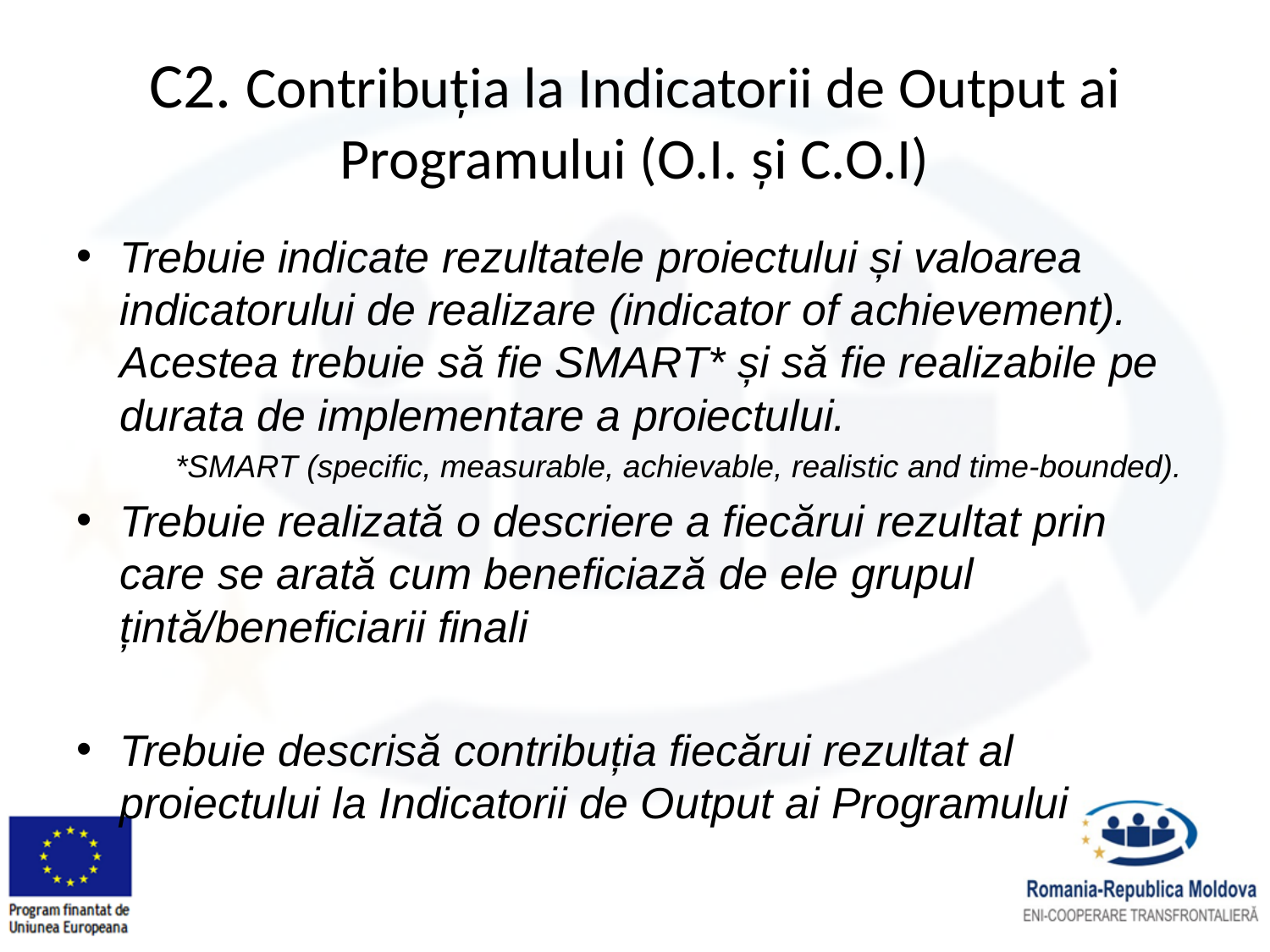

# C2. Contribuția la Indicatorii de Output ai Programului (O.I. și C.O.I)
Trebuie indicate rezultatele proiectului și valoarea indicatorului de realizare (indicator of achievement). Acestea trebuie să fie SMART* și să fie realizabile pe durata de implementare a proiectului.
	*SMART (specific, measurable, achievable, realistic and time-bounded).
Trebuie realizată o descriere a fiecărui rezultat prin care se arată cum beneficiază de ele grupul țintă/beneficiarii finali

Trebuie descrisă contribuția fiecărui rezultat al proiectului la Indicatorii de Output ai Programului